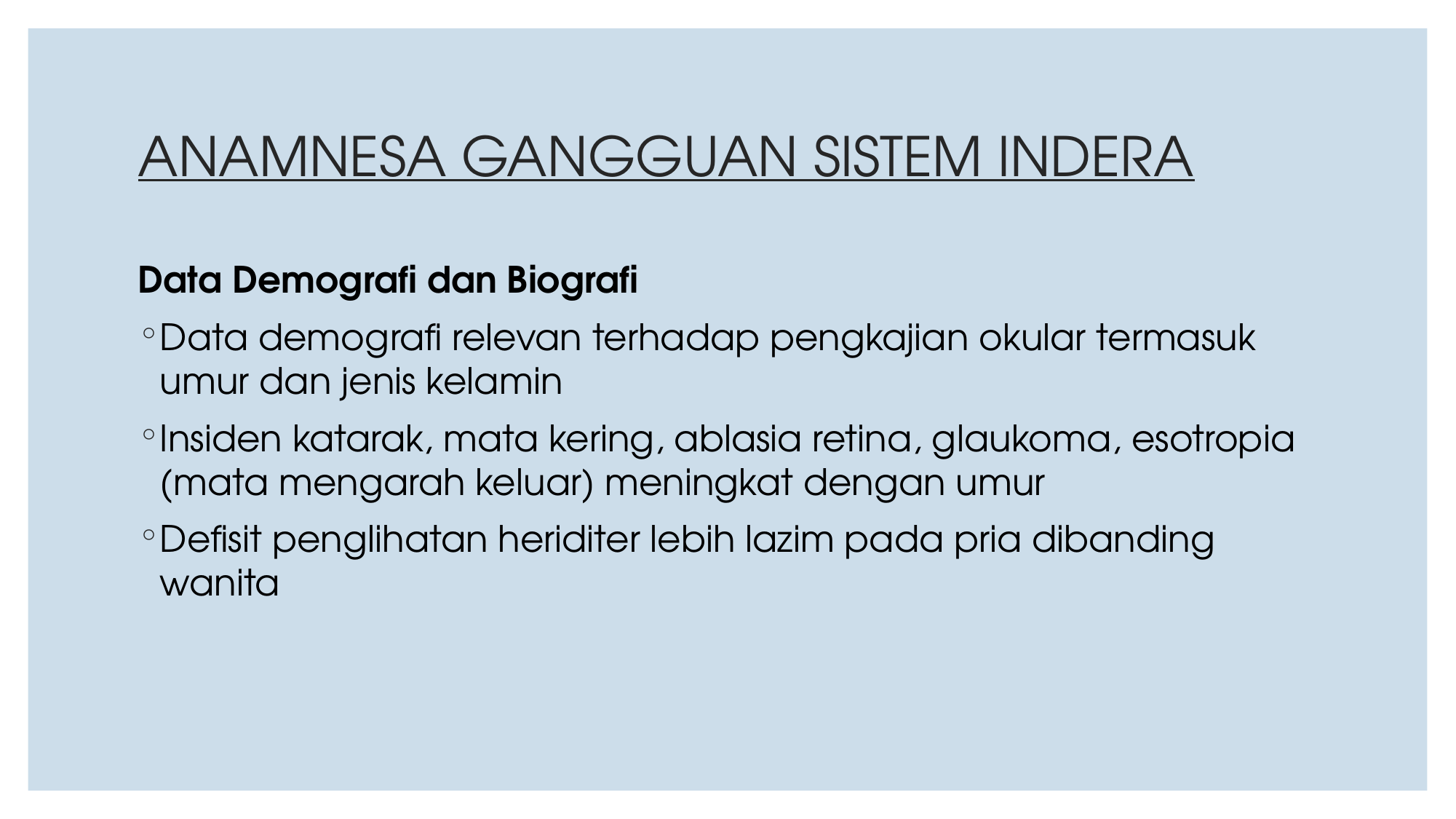

# ANAMNESA GANGGUAN SISTEM INDERA
Data Demografi dan Biografi
Data demografi relevan terhadap pengkajian okular termasuk umur dan jenis kelamin
Insiden katarak, mata kering, ablasia retina, glaukoma, esotropia (mata mengarah keluar) meningkat dengan umur
Defisit penglihatan heriditer lebih lazim pada pria dibanding wanita